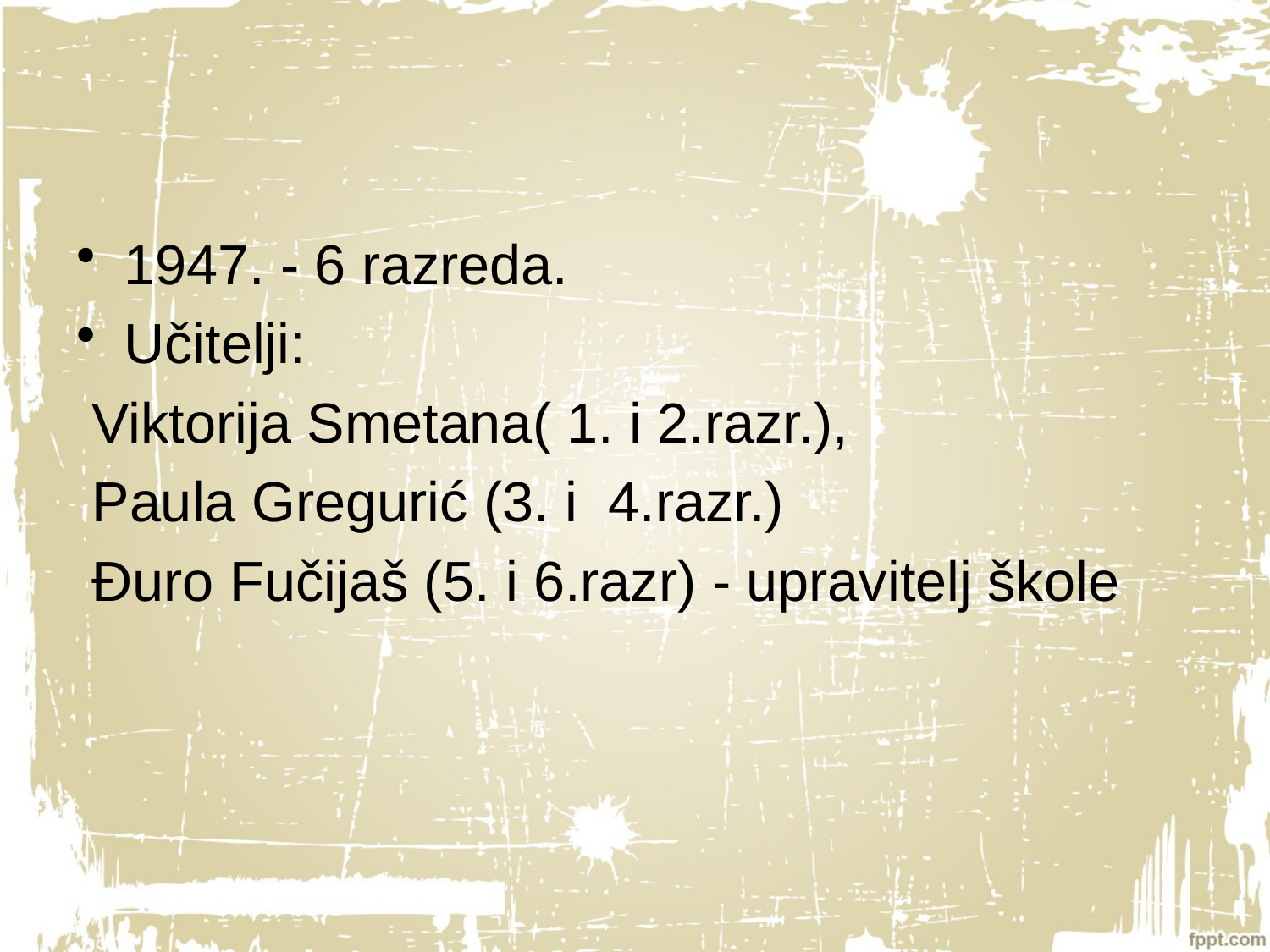

1947. - 6 razreda.
Učitelji:
 Viktorija Smetana( 1. i 2.razr.),
 Paula Gregurić (3. i  4.razr.)
 Đuro Fučijaš (5. i 6.razr) - upravitelj škole